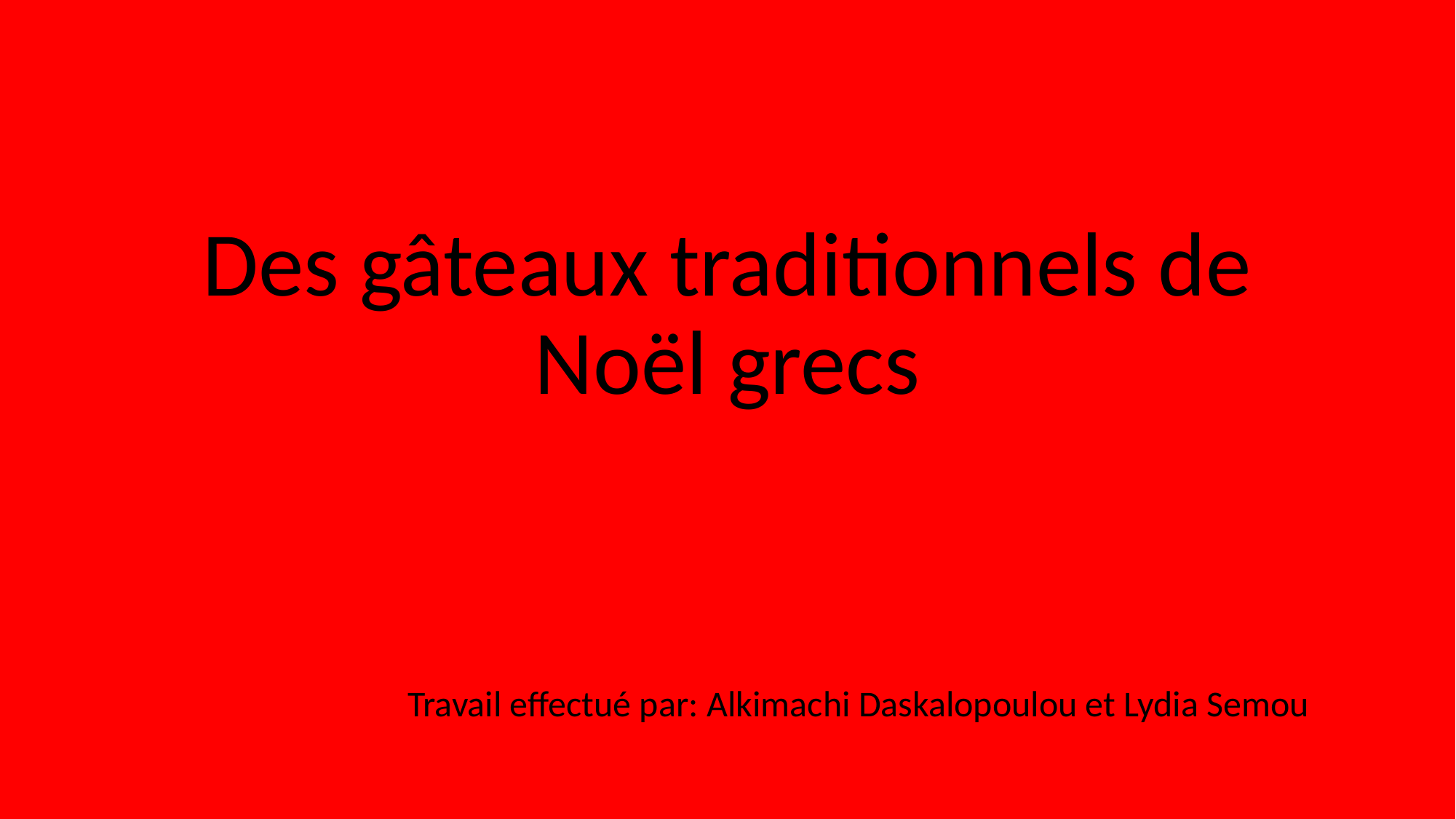

# Des gâteaux traditionnels de Noël grecs

Travail effectué par: Alkimachi Daskalopoulou et Lydia Semou